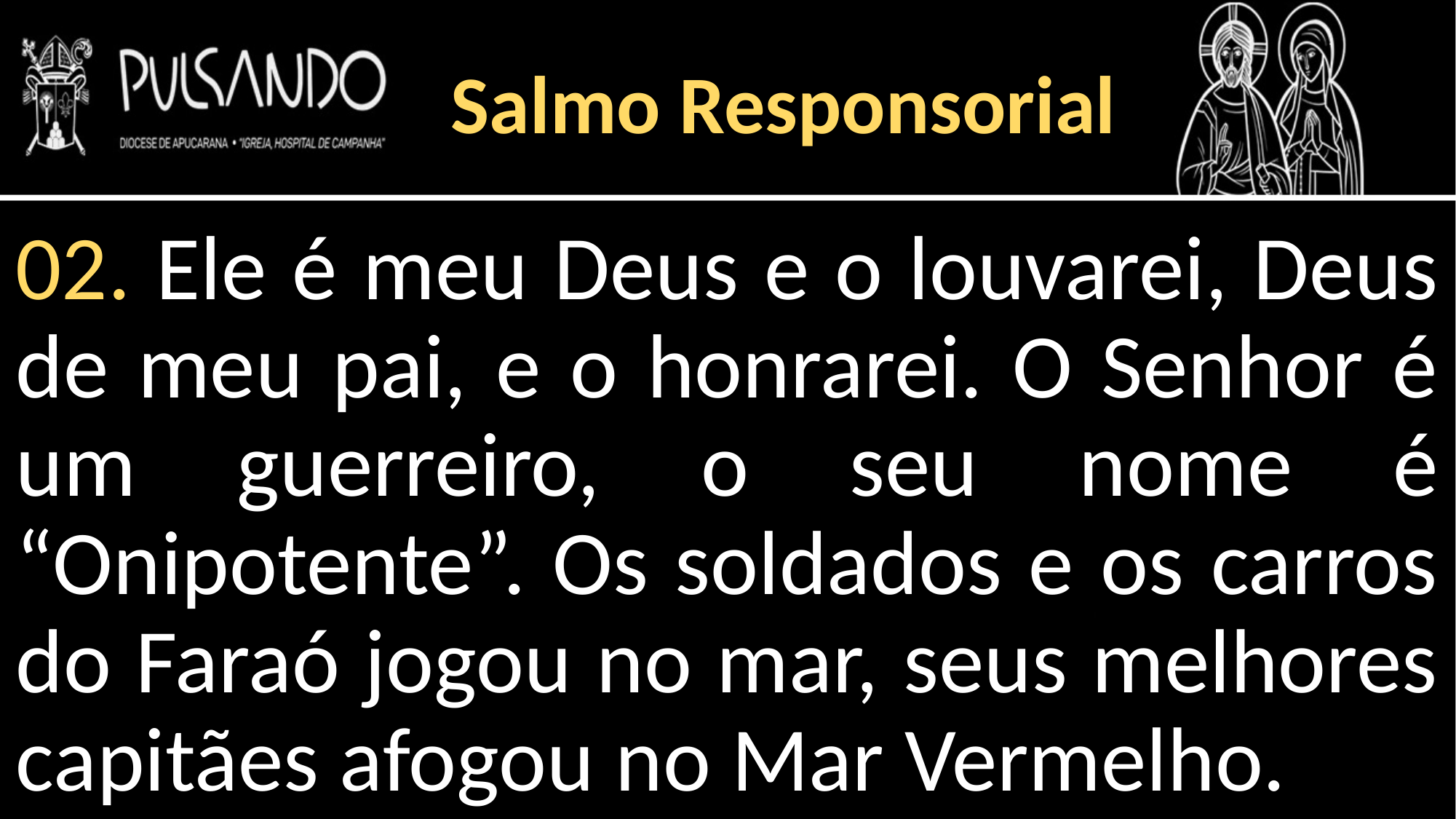

Salmo Responsorial
02. Ele é meu Deus e o louvarei, Deus de meu pai, e o honrarei. O Senhor é um guerreiro, o seu nome é “Onipotente”. Os soldados e os carros do Faraó jogou no mar, seus melhores capitães afogou no Mar Vermelho.